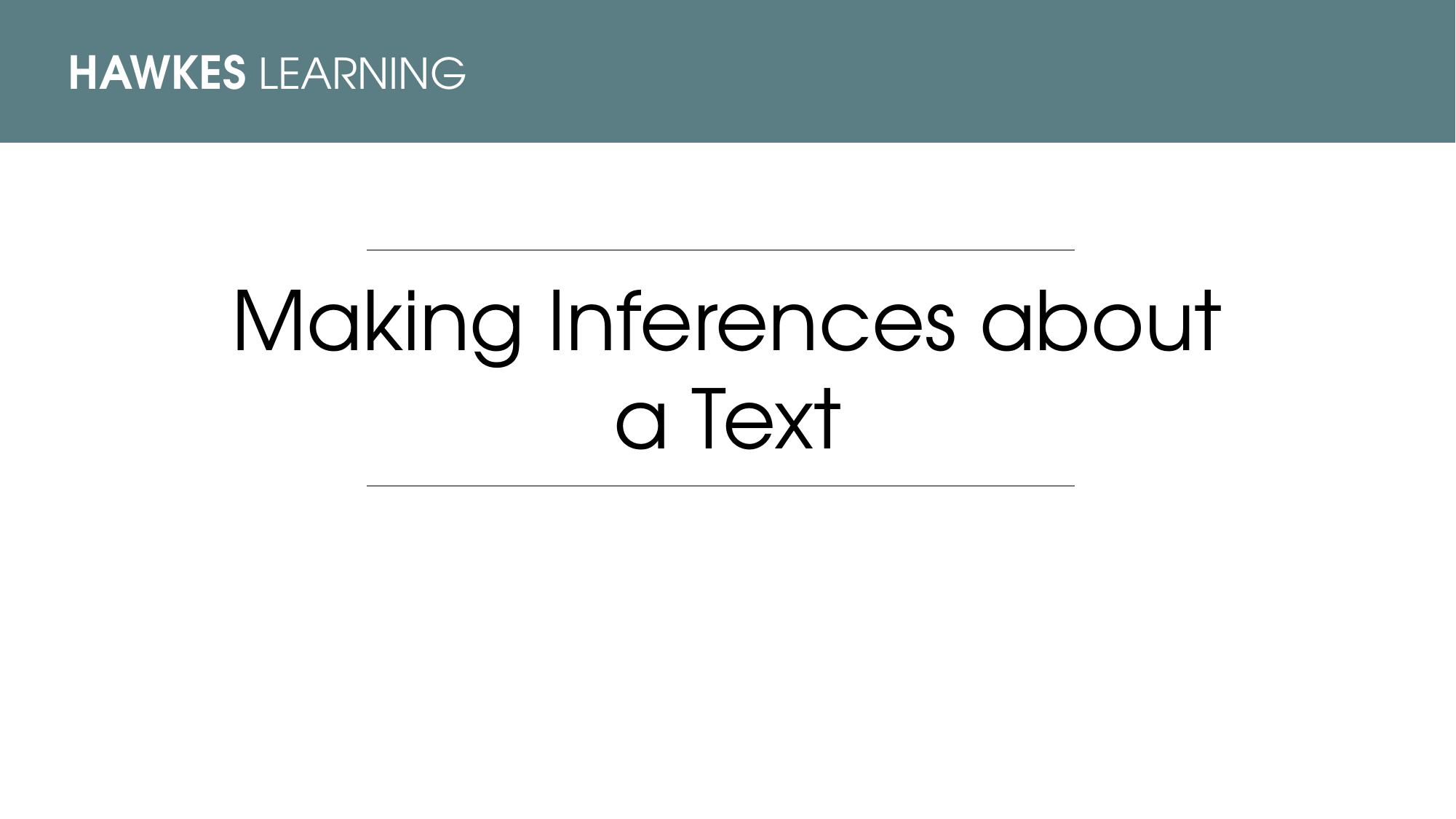

HAWKES LEARNING
Making Inferences about a Text